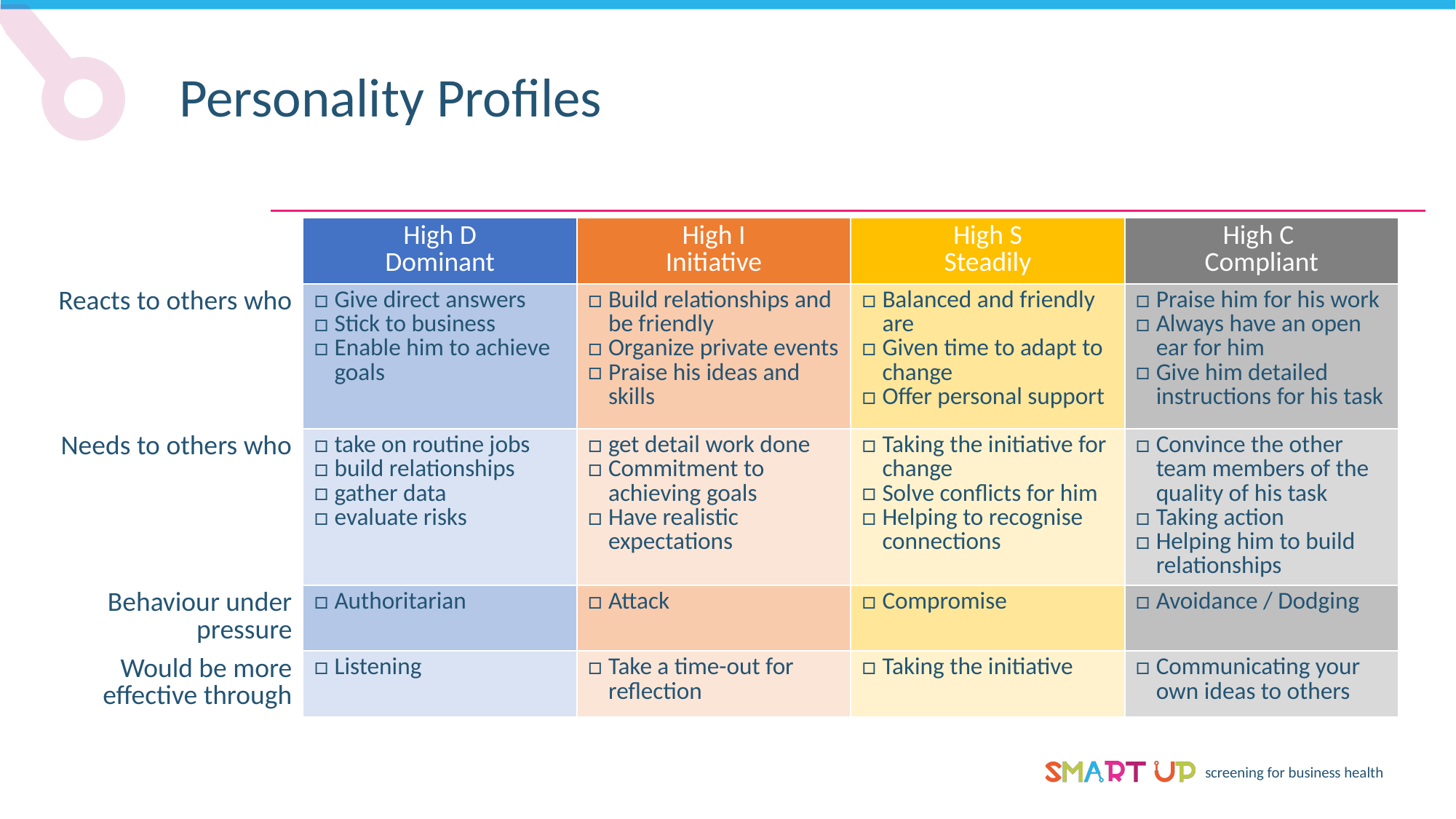

Personality Profiles
|  | High D Dominant | High I Initiative | High S Steadily | High C Compliant |
| --- | --- | --- | --- | --- |
| Reacts to others who | Give direct answers Stick to business Enable him to achieve goals | Build relationships and be friendly Organize private events Praise his ideas and skills | Balanced and friendly are Given time to adapt to change Offer personal support | Praise him for his work Always have an open ear for him Give him detailed instructions for his task |
| Needs to others who | take on routine jobs build relationships gather data evaluate risks | get detail work done Commitment to achieving goals Have realistic expectations | Taking the initiative for change Solve conflicts for him Helping to recognise connections | Convince the other team members of the quality of his task Taking action Helping him to build relationships |
| Behaviour under pressure | Authoritarian | Attack | Compromise | Avoidance / Dodging |
| Would be more effective through | Listening | Take a time-out for reflection | Taking the initiative | Communicating your own ideas to others |